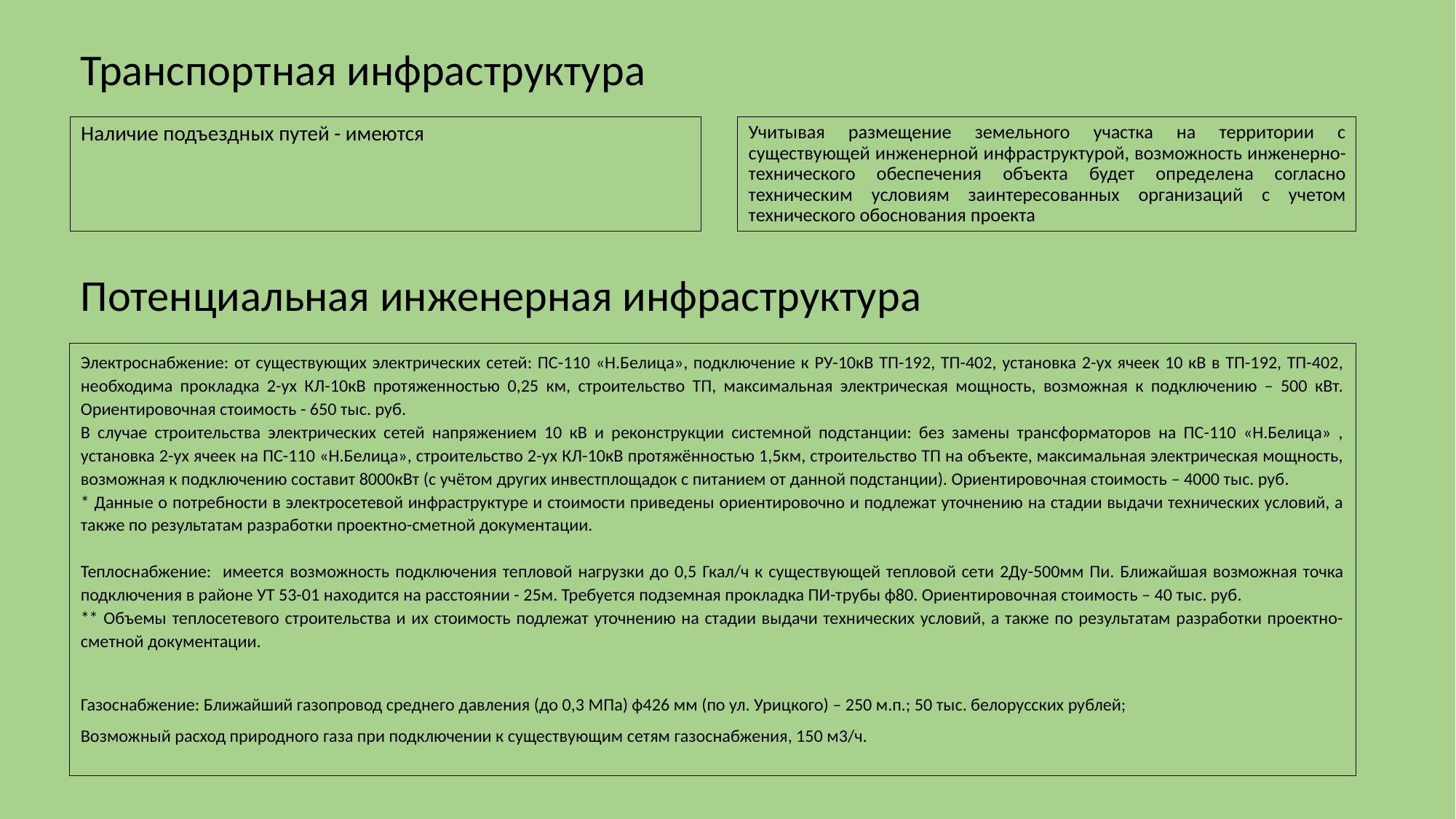

# Транспортная инфраструктура
Наличие подъездных путей - имеются
Учитывая размещение земельного участка на территории с существующей инженерной инфраструктурой, возможность инженерно-технического обеспечения объекта будет определена согласно техническим условиям заинтересованных организаций с учетом технического обоснования проекта

Потенциальная инженерная инфраструктура
Электроснабжение: от существующих электрических сетей: ПС-110 «Н.Белица», подключение к РУ-10кВ ТП-192, ТП-402, установка 2-ух ячеек 10 кВ в ТП-192, ТП-402, необходима прокладка 2-ух КЛ-10кВ протяженностью 0,25 км, строительство ТП, максимальная электрическая мощность, возможная к подключению – 500 кВт. Ориентировочная стоимость - 650 тыс. руб.
В случае строительства электрических сетей напряжением 10 кВ и реконструкции системной подстанции: без замены трансформаторов на ПС-110 «Н.Белица» , установка 2-ух ячеек на ПС-110 «Н.Белица», строительство 2-ух КЛ-10кВ протяжённостью 1,5км, строительство ТП на объекте, максимальная электрическая мощность, возможная к подключению составит 8000кВт (с учётом других инвестплощадок с питанием от данной подстанции). Ориентировочная стоимость – 4000 тыс. руб.
* Данные о потребности в электросетевой инфраструктуре и стоимости приведены ориентировочно и подлежат уточнению на стадии выдачи технических условий, а также по результатам разработки проектно-сметной документации.

Теплоснабжение:  имеется возможность подключения тепловой нагрузки до 0,5 Гкал/ч к существующей тепловой сети 2Ду-500мм Пи. Ближайшая возможная точка подключения в районе УТ 53-01 находится на расстоянии - 25м. Требуется подземная прокладка ПИ-трубы ф80. Ориентировочная стоимость – 40 тыс. руб.
** Объемы теплосетевого строительства и их стоимость подлежат уточнению на стадии выдачи технических условий, а также по результатам разработки проектно-сметной документации.

Газоснабжение: Ближайший газопровод среднего давления (до 0,3 МПа) ф426 мм (по ул. Урицкого) – 250 м.п.; 50 тыс. белорусских рублей;
Возможный расход природного газа при подключении к существующим сетям газоснабжения, 150 м3/ч.